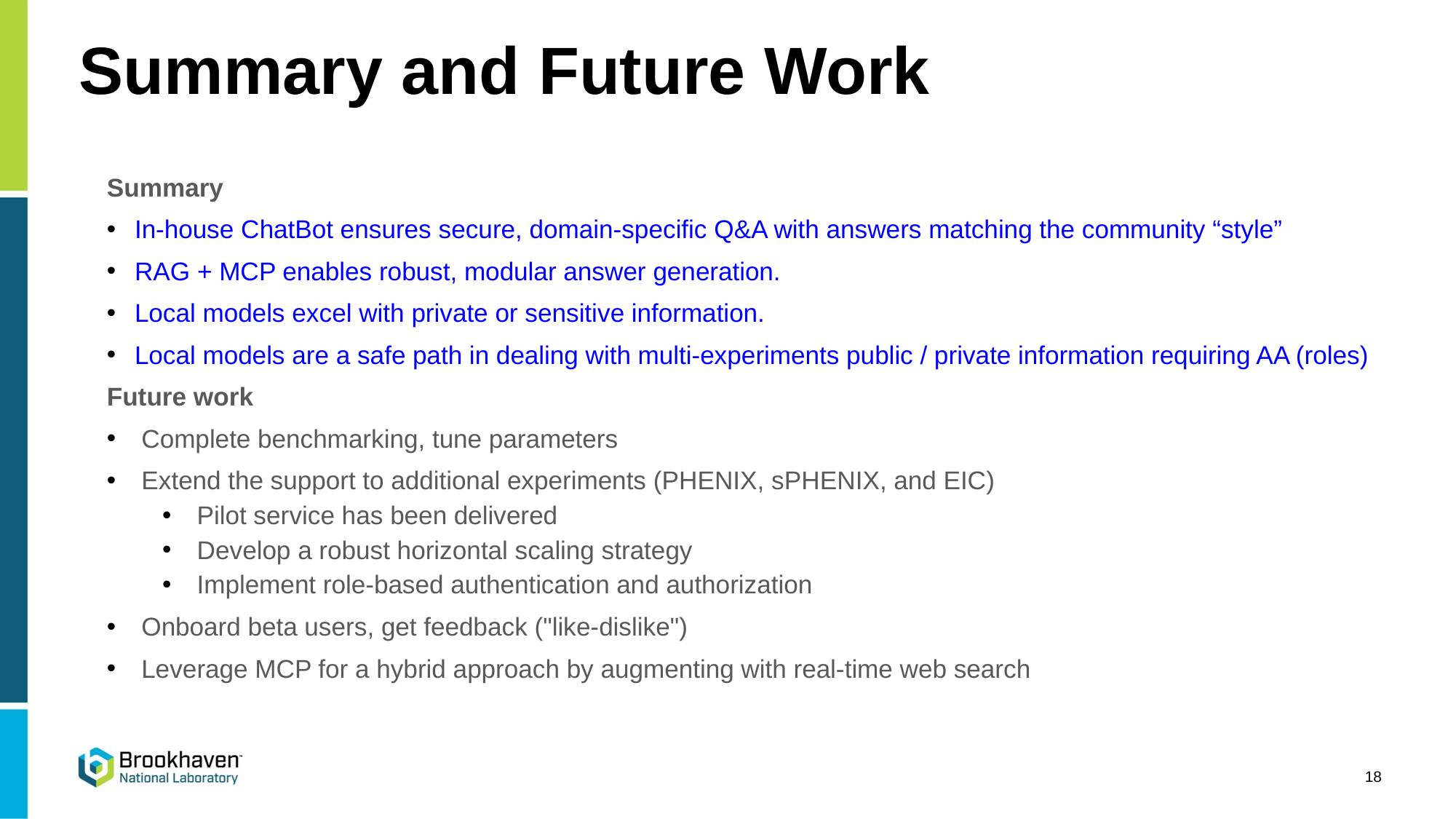

# Summary and Future Work
Summary
In-house ChatBot ensures secure, domain-specific Q&A with answers matching the community “style”
RAG + MCP enables robust, modular answer generation.
Local models excel with private or sensitive information.
Local models are a safe path in dealing with multi-experiments public / private information requiring AA (roles)
Future work
Complete benchmarking, tune parameters
Extend the support to additional experiments (PHENIX, sPHENIX, and EIC)
Pilot service has been delivered
Develop a robust horizontal scaling strategy
Implement role-based authentication and authorization
Onboard beta users, get feedback ("like-dislike")
Leverage MCP for a hybrid approach by augmenting with real-time web search
18